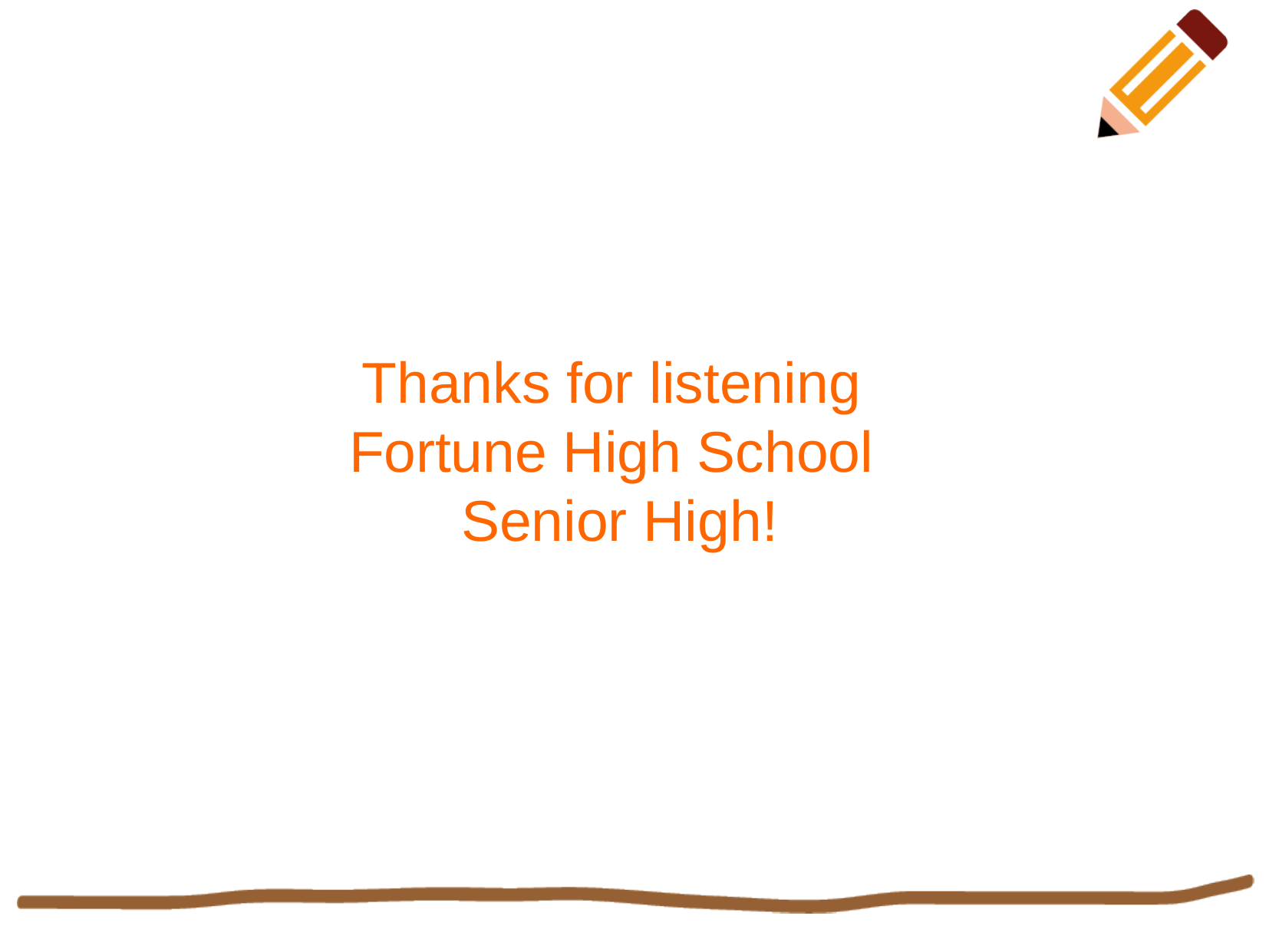

Thanks for listening
Fortune High School
Senior High!